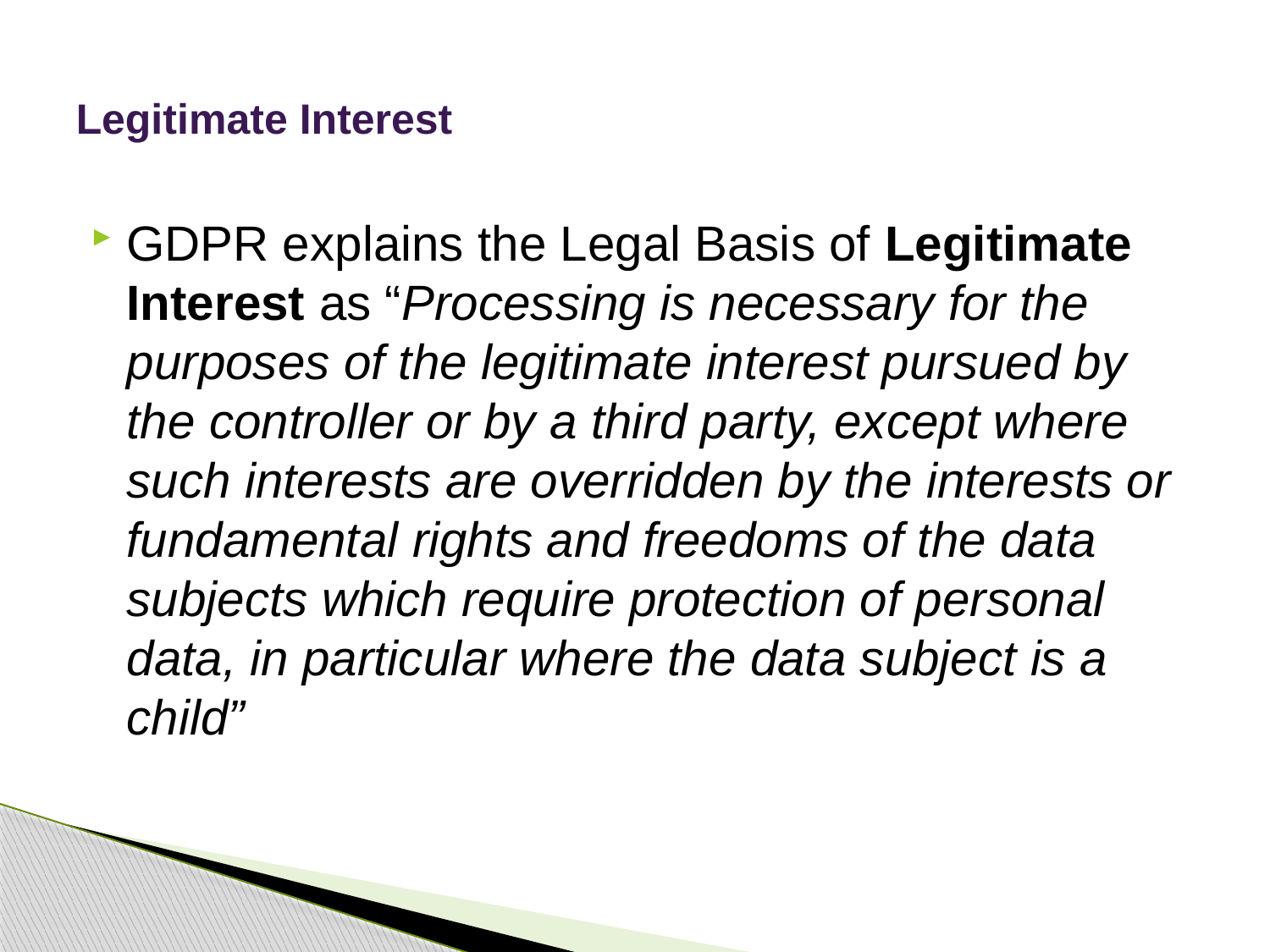

# Legitimate Interest
GDPR explains the Legal Basis of Legitimate Interest as “Processing is necessary for the purposes of the legitimate interest pursued by the controller or by a third party, except where such interests are overridden by the interests or fundamental rights and freedoms of the data subjects which require protection of personal data, in particular where the data subject is a child”